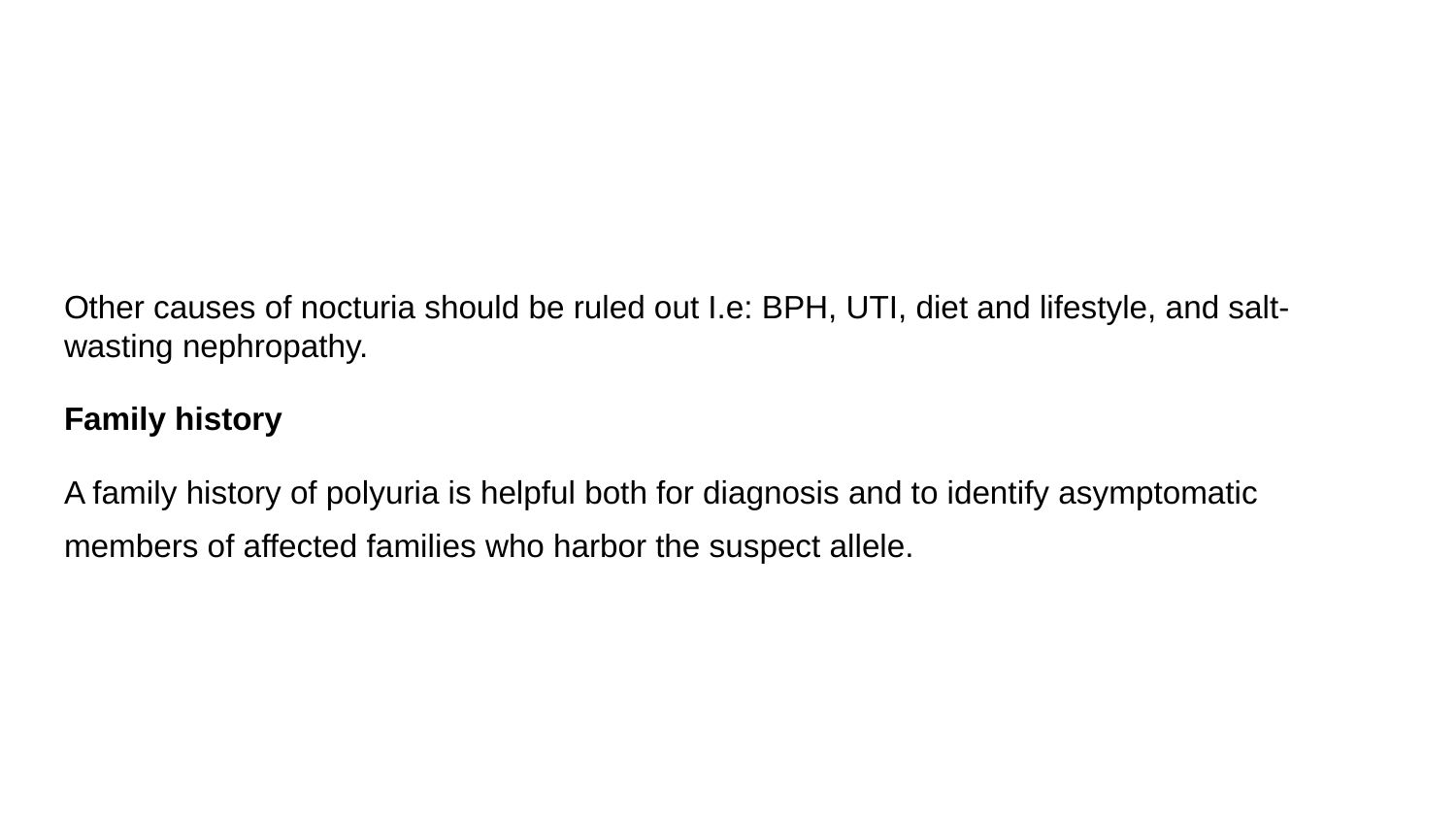

#
Other causes of nocturia should be ruled out I.e: BPH, UTI, diet and lifestyle, and salt-wasting nephropathy.
Family history
A family history of polyuria is helpful both for diagnosis and to identify asymptomatic members of affected families who harbor the suspect allele.